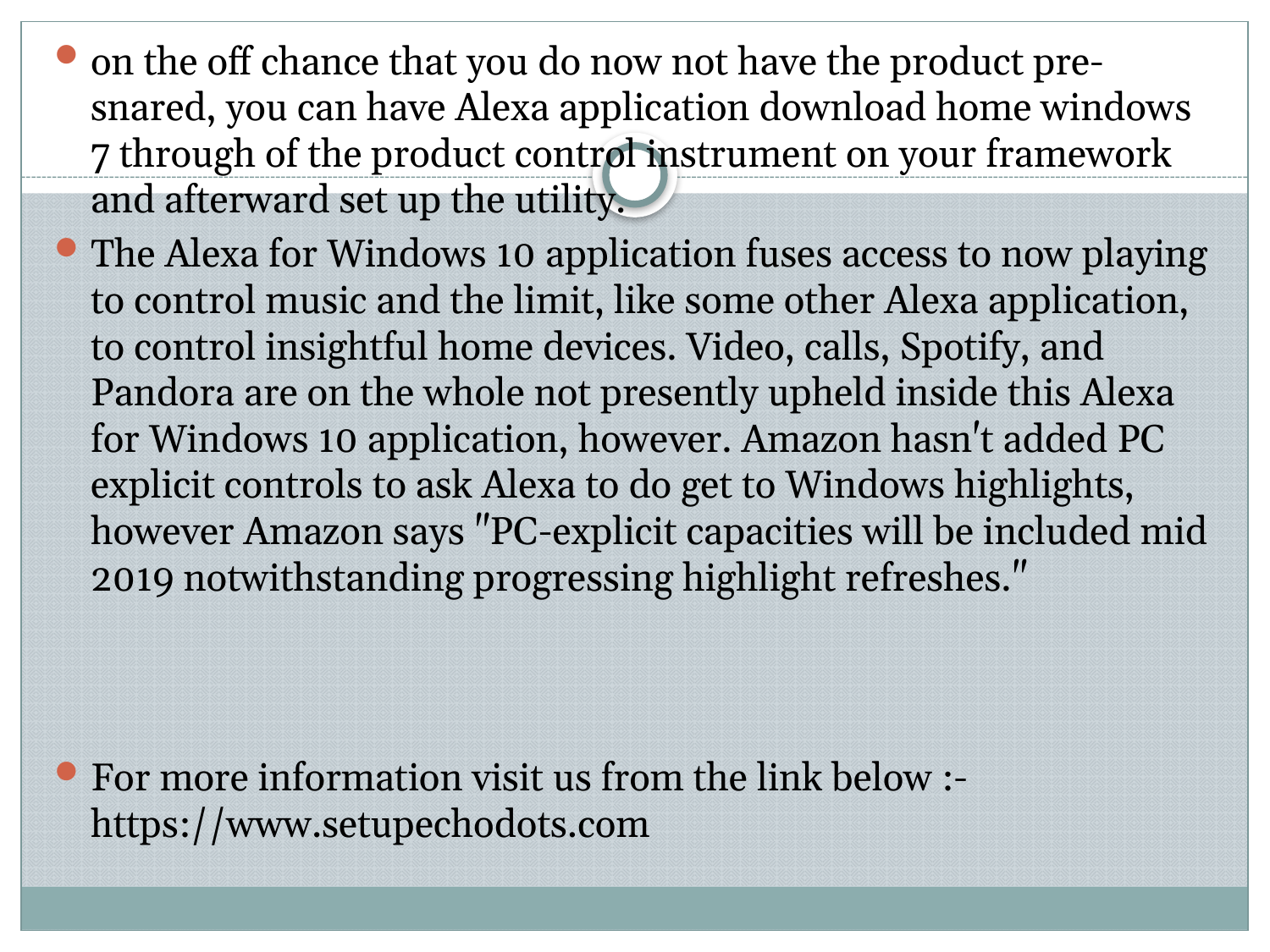

on the off chance that you do now not have the product pre-snared, you can have Alexa application download home windows 7 through of the product control instrument on your framework and afterward set up the utility.
The Alexa for Windows 10 application fuses access to now playing to control music and the limit, like some other Alexa application, to control insightful home devices. Video, calls, Spotify, and Pandora are on the whole not presently upheld inside this Alexa for Windows 10 application, however. Amazon hasn't added PC explicit controls to ask Alexa to do get to Windows highlights, however Amazon says "PC-explicit capacities will be included mid 2019 notwithstanding progressing highlight refreshes."

For more information visit us from the link below :-   https://www.setupechodots.com